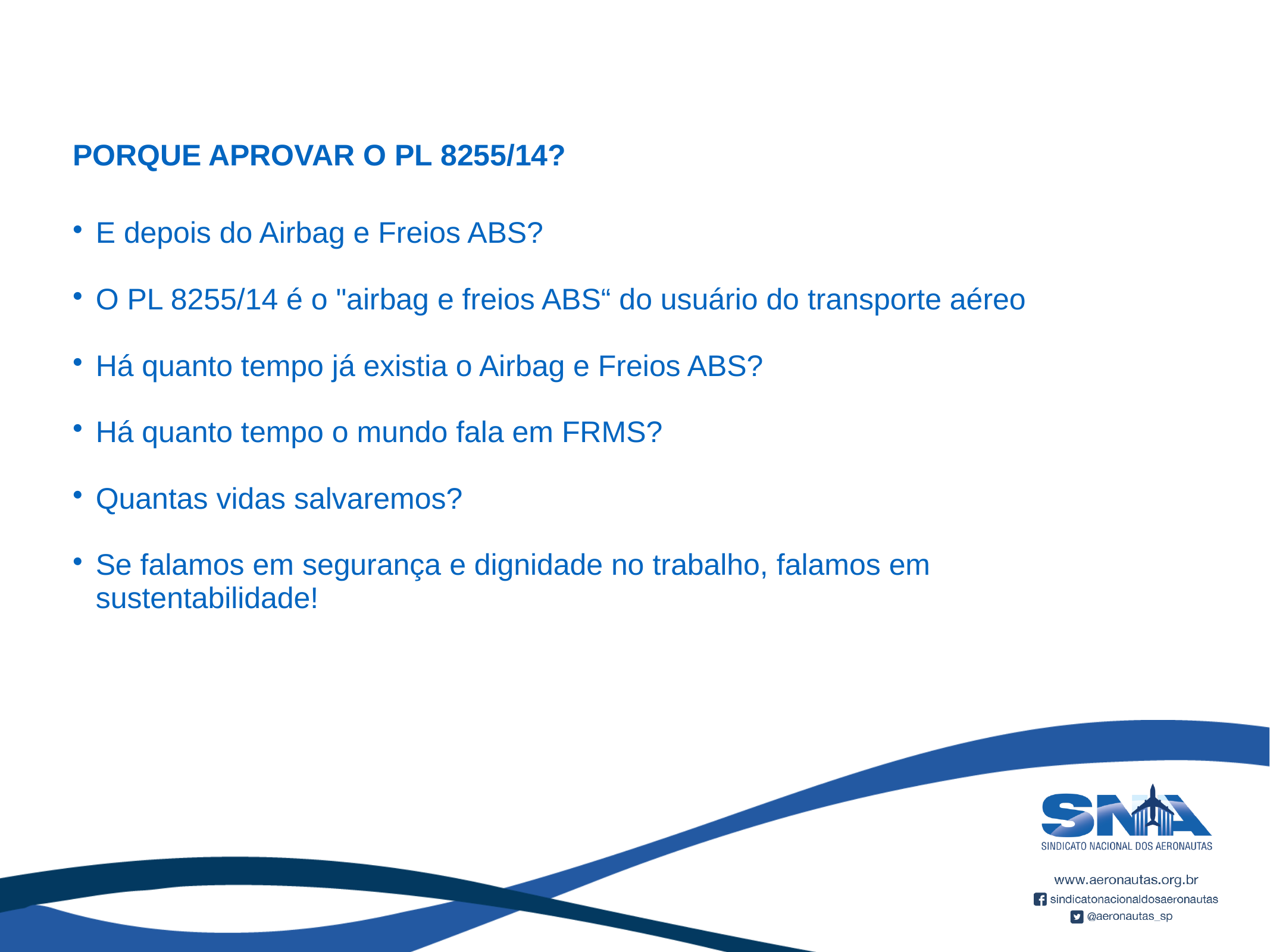

PORQUE APROVAR O PL 8255/14?

E depois do Airbag e Freios ABS?

O PL 8255/14 é o "airbag e freios ABS“ do usuário do transporte aéreo

Há quanto tempo já existia o Airbag e Freios ABS?

Há quanto tempo o mundo fala em FRMS?

Quantas vidas salvaremos?

Se falamos em segurança e dignidade no trabalho, falamos em sustentabilidade!